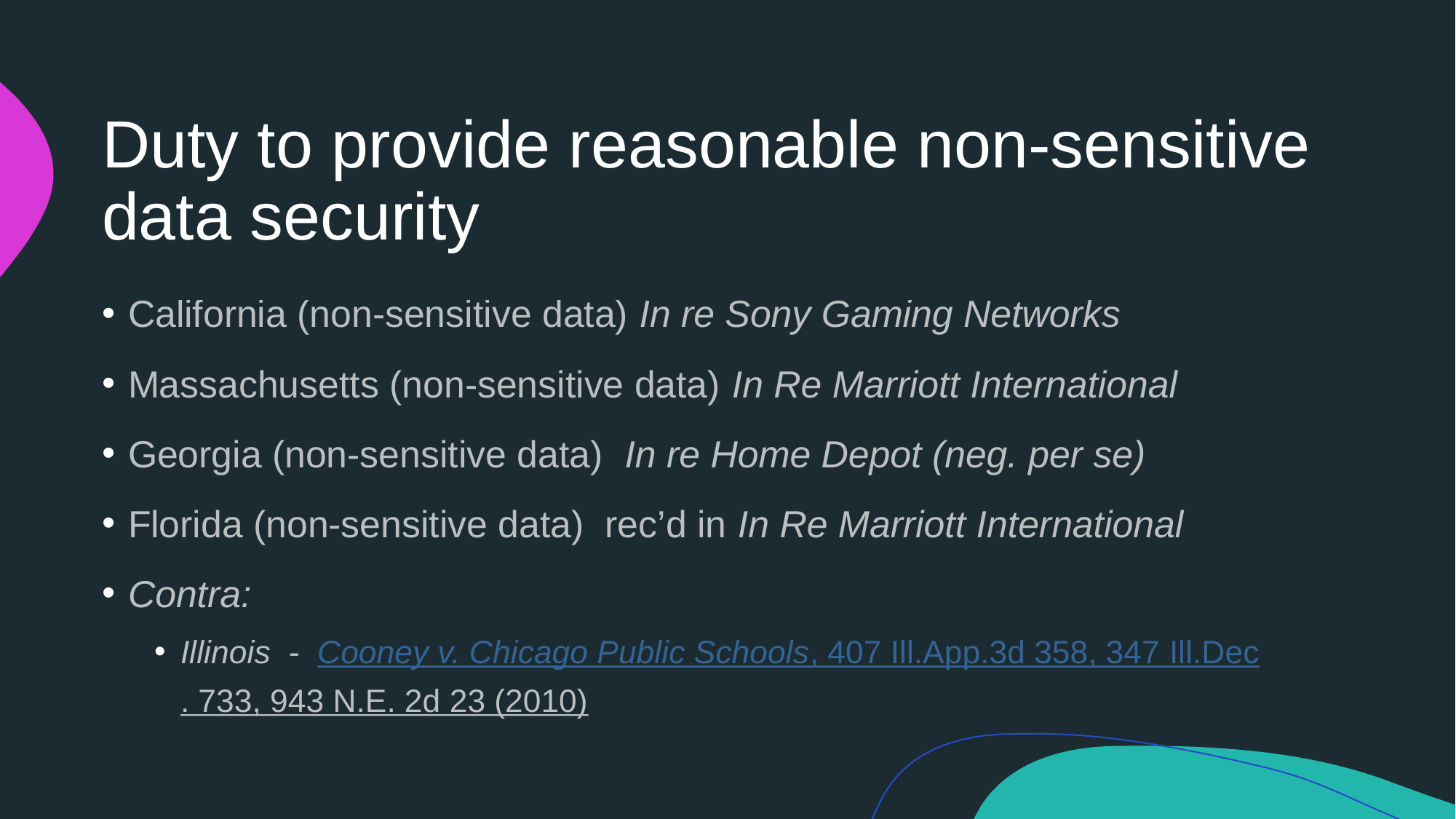

# Duty to provide reasonable non-sensitive data security
California (non-sensitive data) In re Sony Gaming Networks
Massachusetts (non-sensitive data) In Re Marriott International
Georgia (non-sensitive data)  In re Home Depot (neg. per se)
Florida (non-sensitive data)  rec’d in In Re Marriott International
Contra:
Illinois  -  Cooney v. Chicago Public Schools, 407 Ill.App.3d 358, 347 Ill.Dec. 733, 943 N.E. 2d 23 (2010)